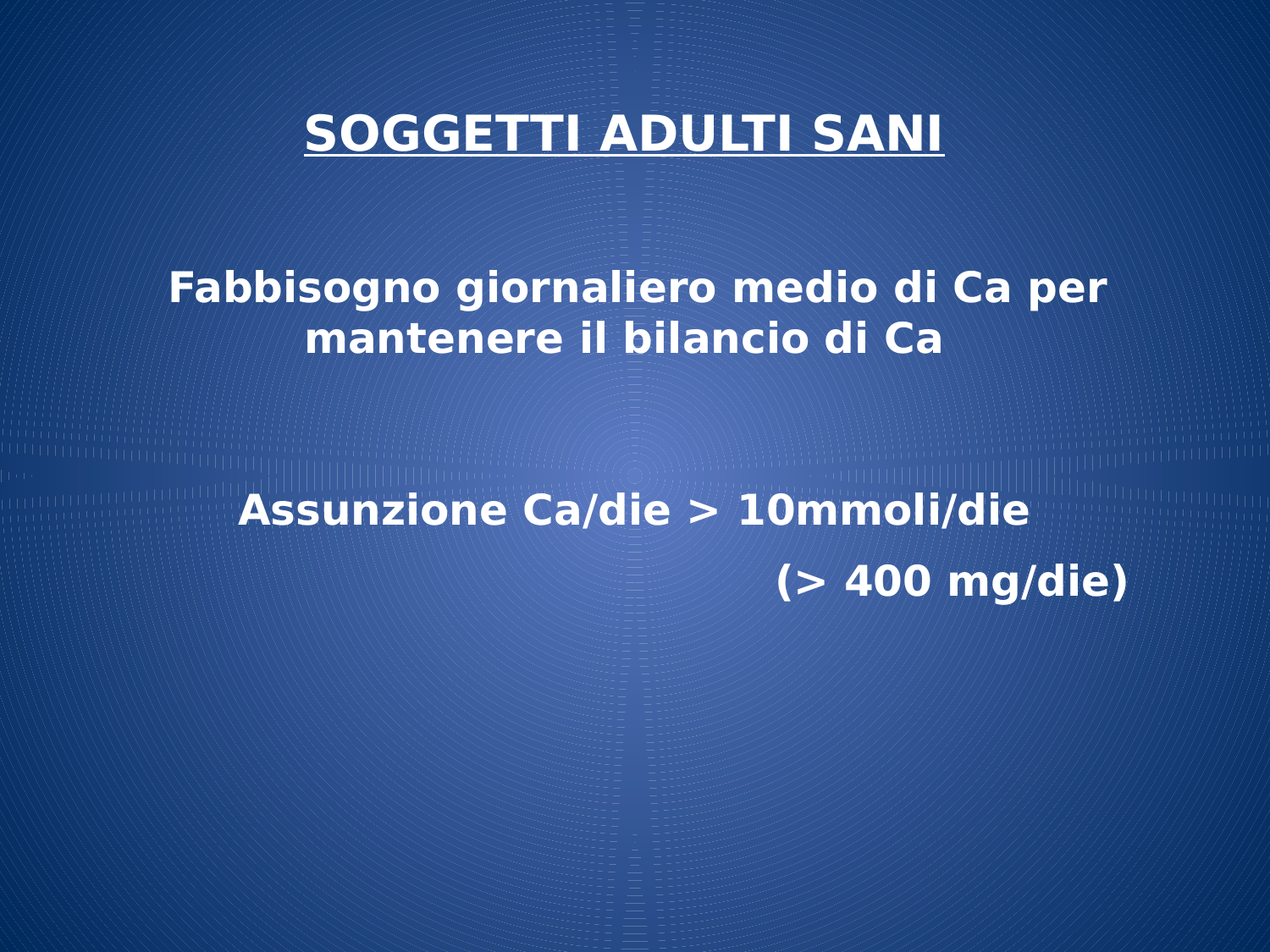

SOGGETTI ADULTI SANI
  Fabbisogno giornaliero medio di Ca per mantenere il bilancio di Ca
Assunzione Ca/die > 10mmoli/die
			 		(> 400 mg/die)